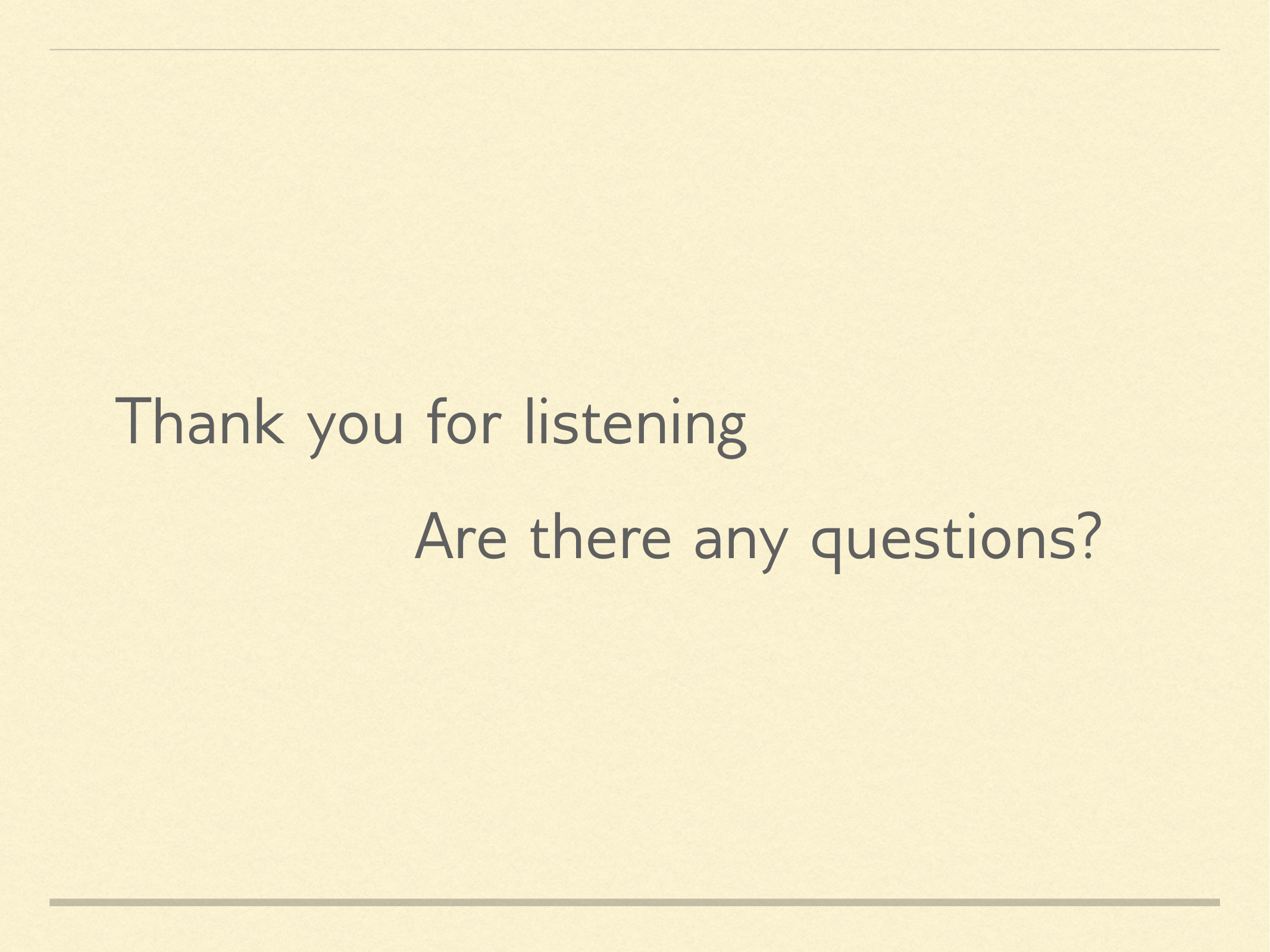

# Thank you for listening
               Are there any questions?